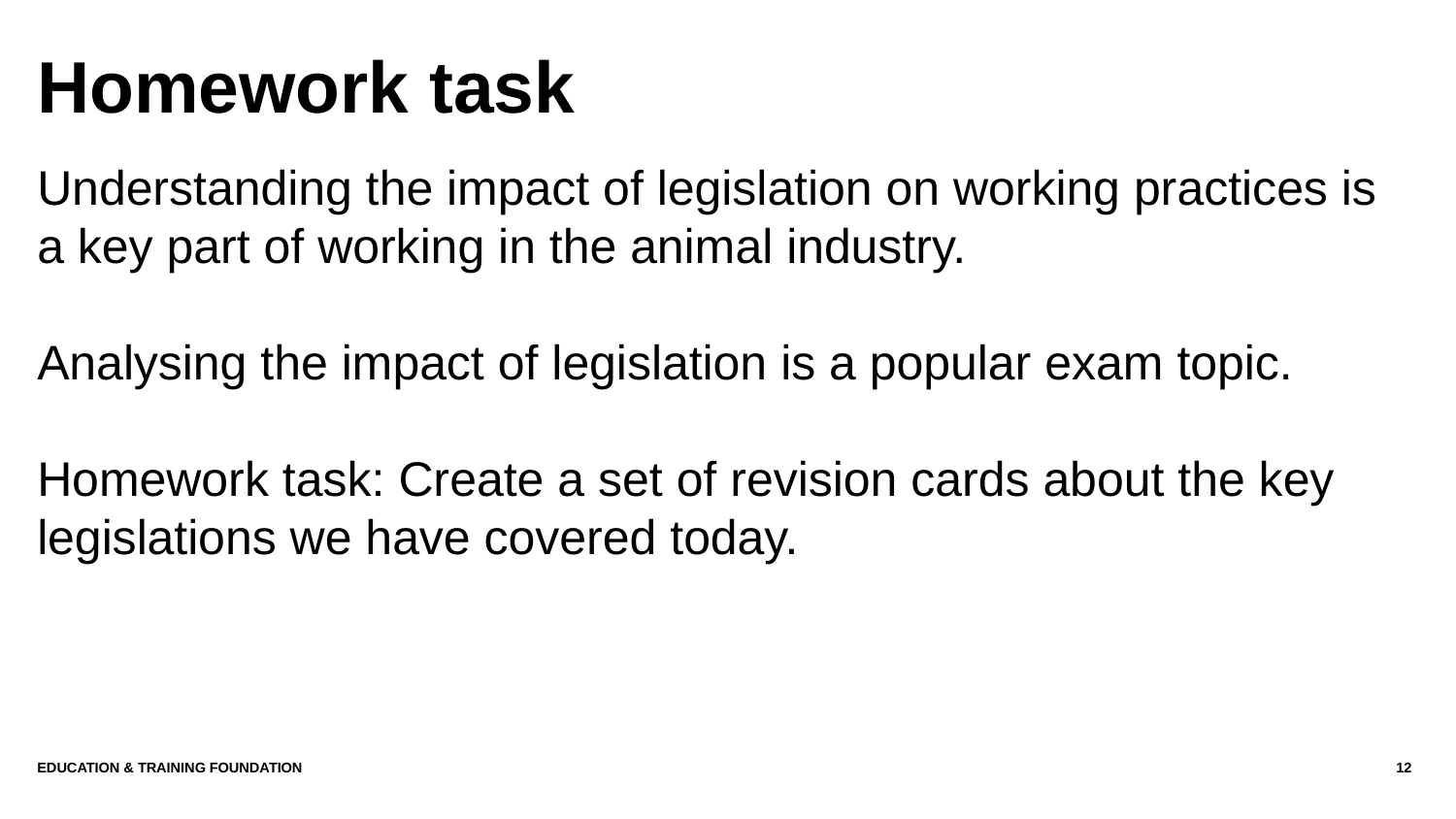

# Homework task
Understanding the impact of legislation on working practices is a key part of working in the animal industry.

Analysing the impact of legislation is a popular exam topic.

Homework task: Create a set of revision cards about the key legislations we have covered today.
Education & Training Foundation
12